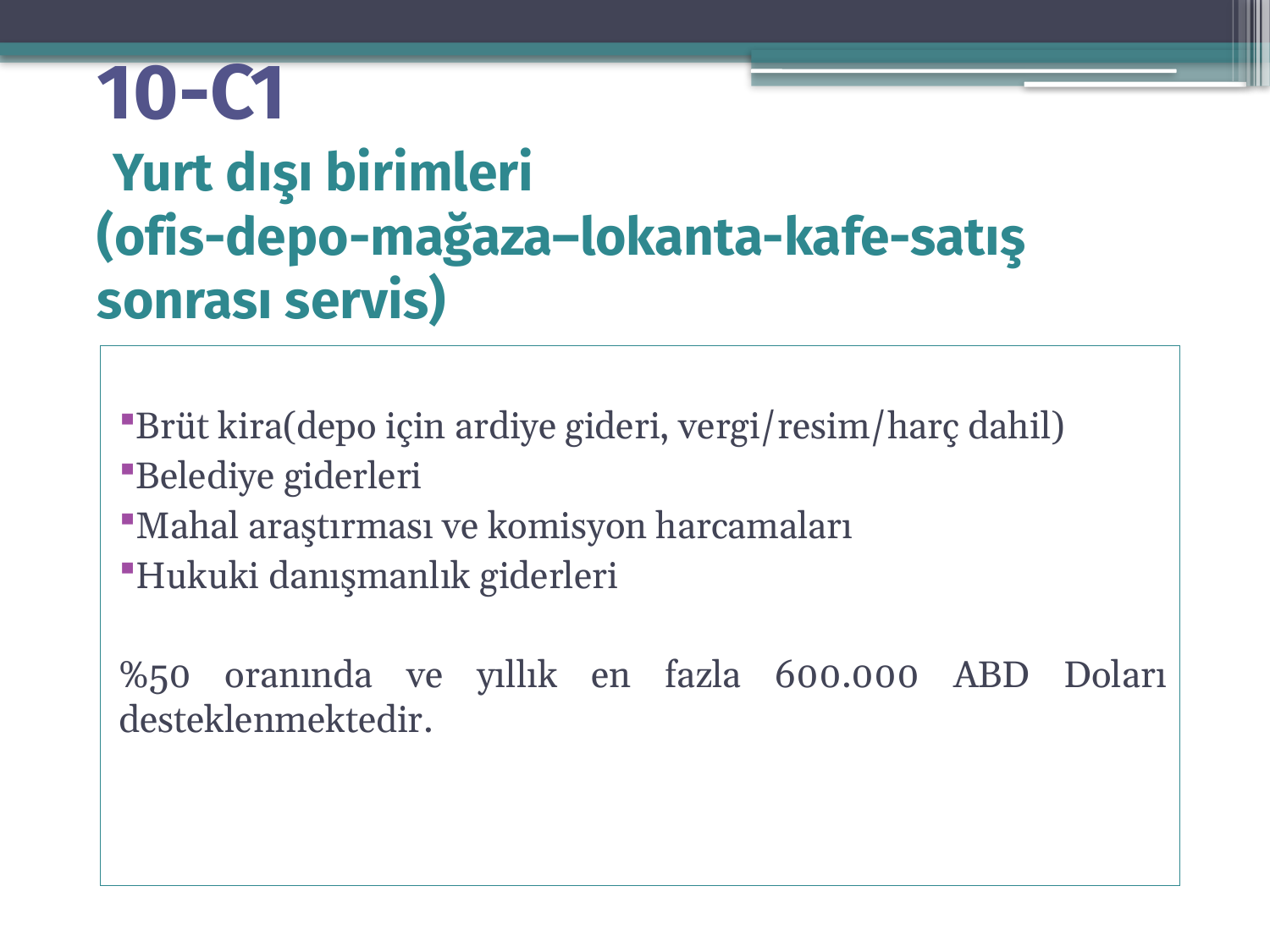

# 10-C1 Yurt dışı birimleri (ofis-depo-mağaza–lokanta-kafe-satış sonrası servis)

Brüt kira(depo için ardiye gideri, vergi/resim/harç dahil)
Belediye giderleri
Mahal araştırması ve komisyon harcamaları
Hukuki danışmanlık giderleri

%50 oranında ve yıllık en fazla 600.000 ABD Doları desteklenmektedir.